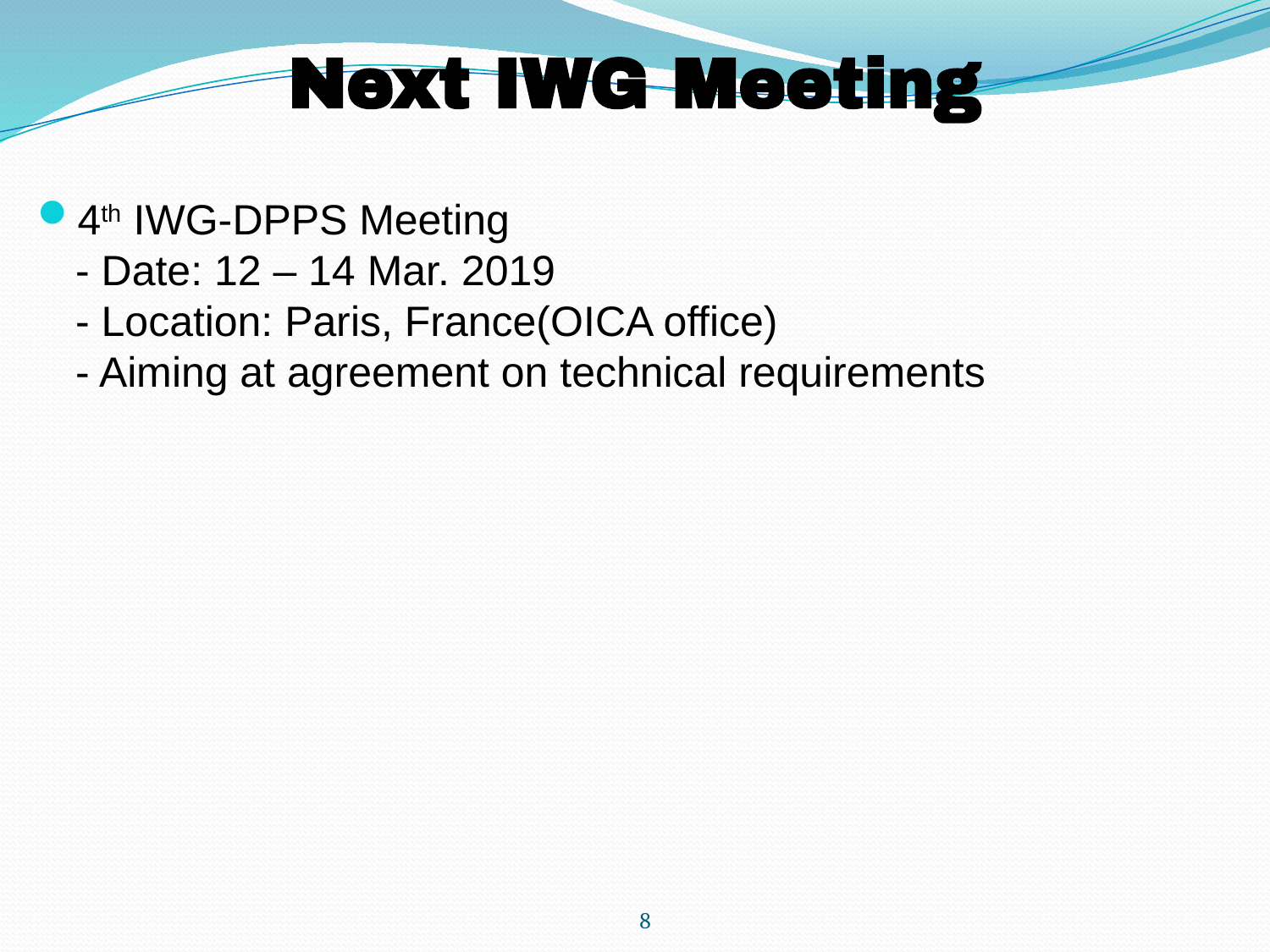

# Next IWG Meeting
4th IWG-DPPS Meeting
- Date: 12 – 14 Mar. 2019
- Location: Paris, France(OICA office)
- Aiming at agreement on technical requirements
8